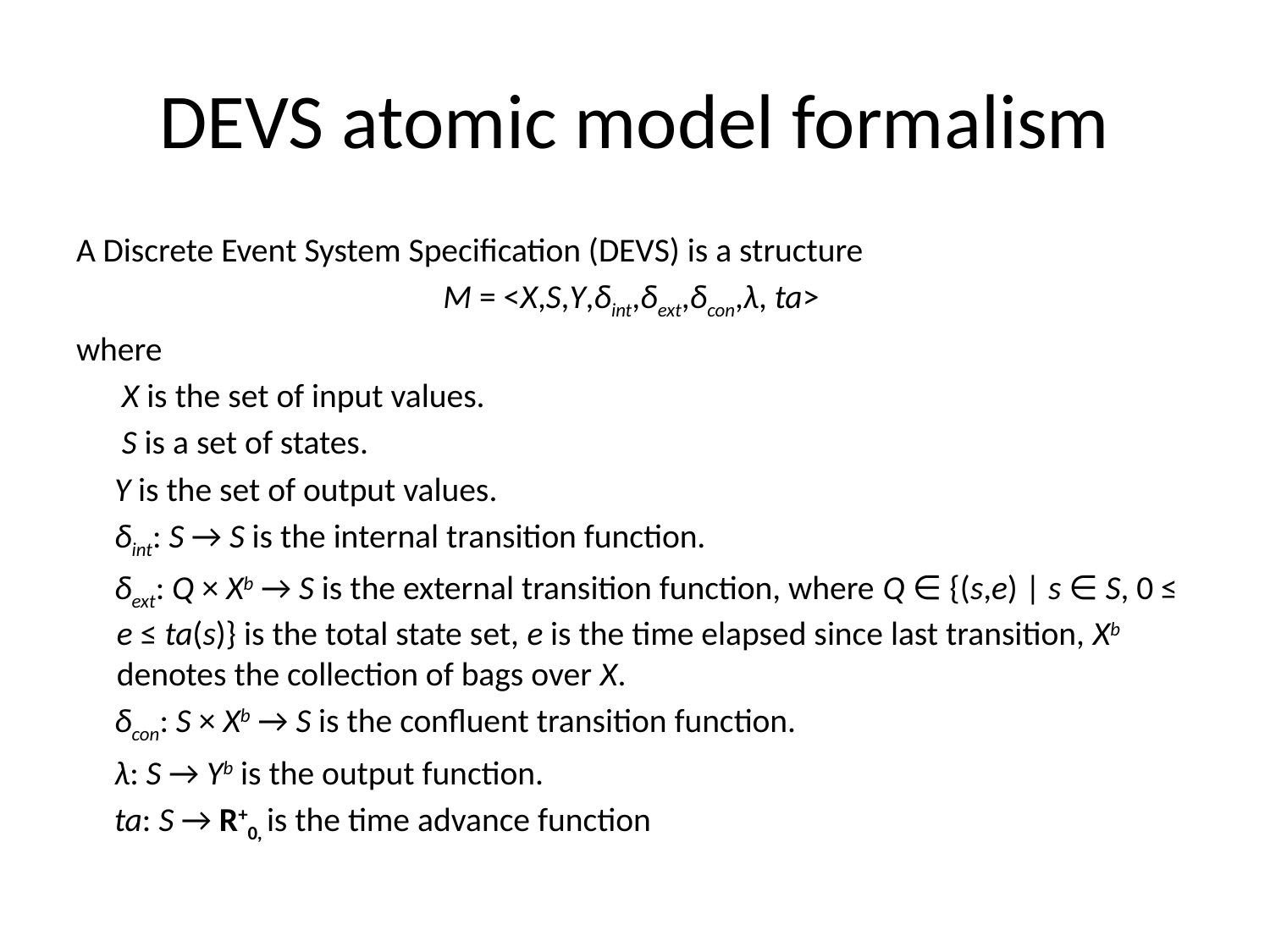

# DEVS atomic model formalism
A Discrete Event System Specification (DEVS) is a structure
M = <X,S,Y,δint,δext,δcon,λ, ta>
where
      X is the set of input values.
      S is a set of states.
     Y is the set of output values.
     δint: S → S is the internal transition function.
     δext: Q × Xb → S is the external transition function, where Q ∈ {(s,e) | s ∈ S, 0 ≤ e ≤ ta(s)} is the total state set, e is the time elapsed since last transition, Xb denotes the collection of bags over X.
     δcon: S × Xb → S is the confluent transition function.
     λ: S → Yb is the output function.
     ta: S → R+0, is the time advance function